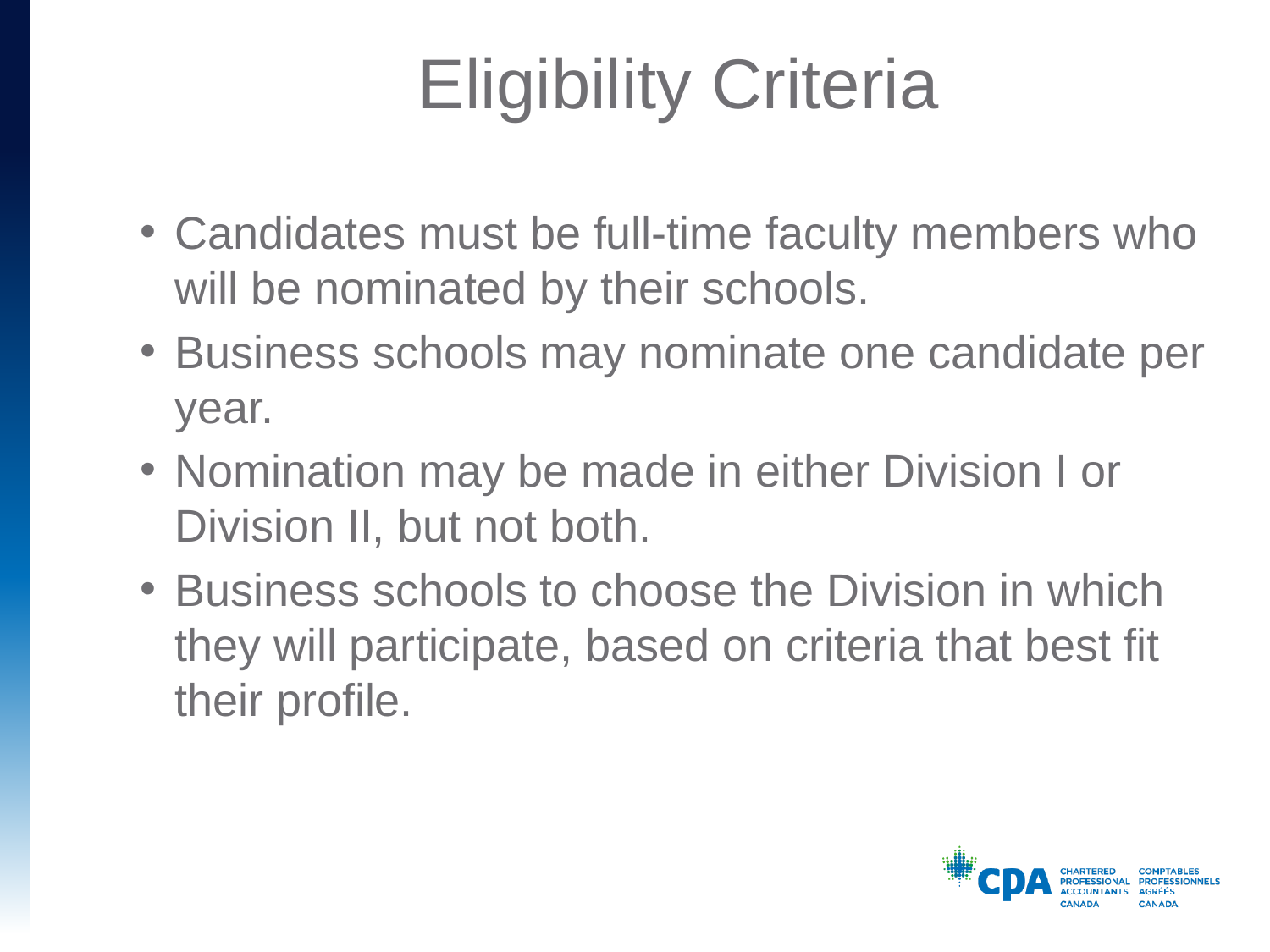

# Eligibility Criteria
Candidates must be full-time faculty members who will be nominated by their schools.
Business schools may nominate one candidate per year.
Nomination may be made in either Division I or Division II, but not both.
Business schools to choose the Division in which they will participate, based on criteria that best fit their profile.